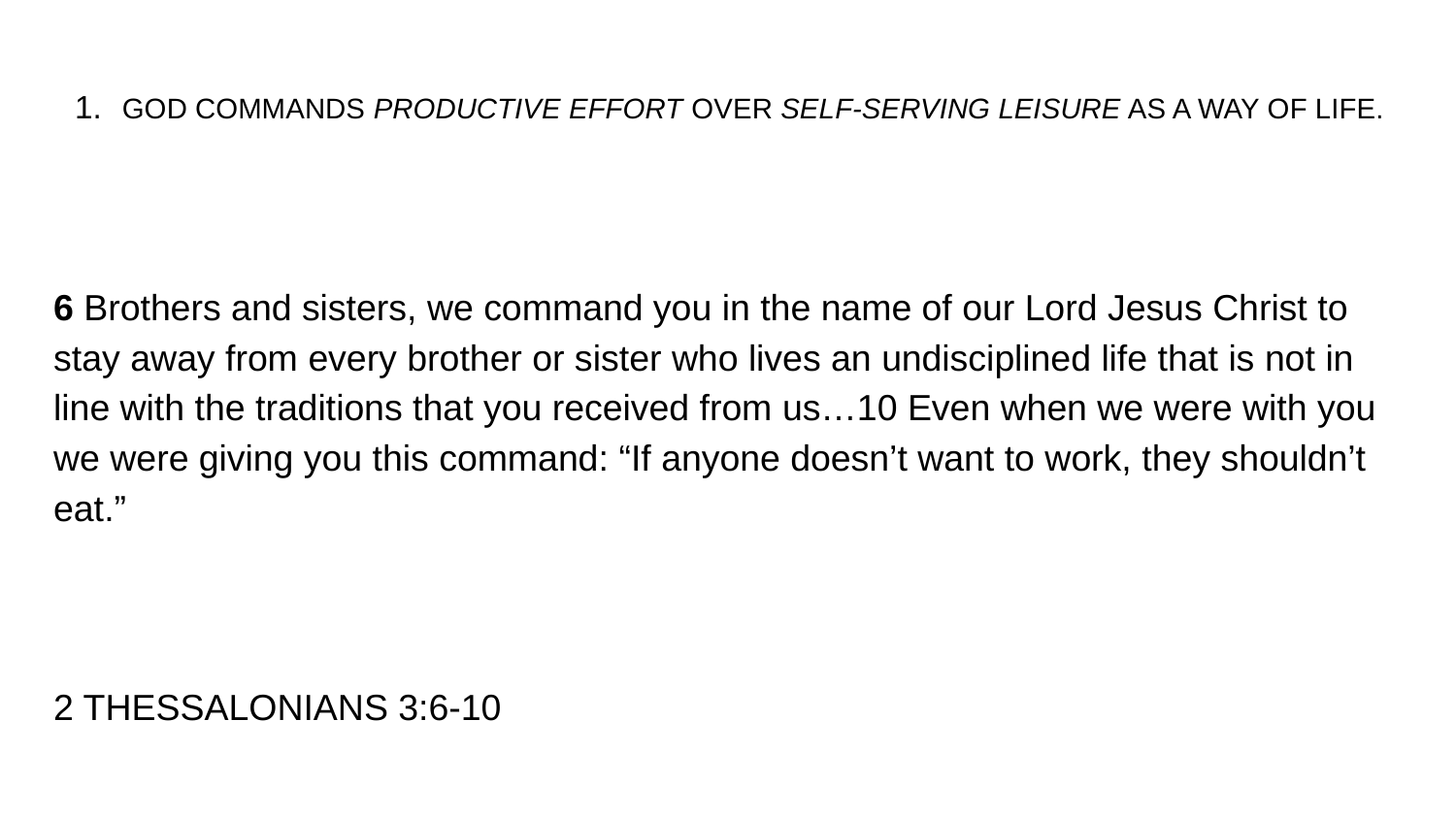

# GOD COMMANDS PRODUCTIVE EFFORT OVER SELF-SERVING LEISURE AS A WAY OF LIFE.
6 Brothers and sisters, we command you in the name of our Lord Jesus Christ to stay away from every brother or sister who lives an undisciplined life that is not in line with the traditions that you received from us…10 Even when we were with you we were giving you this command: “If anyone doesn’t want to work, they shouldn’t eat.”

									2 THESSALONIANS 3:6-10